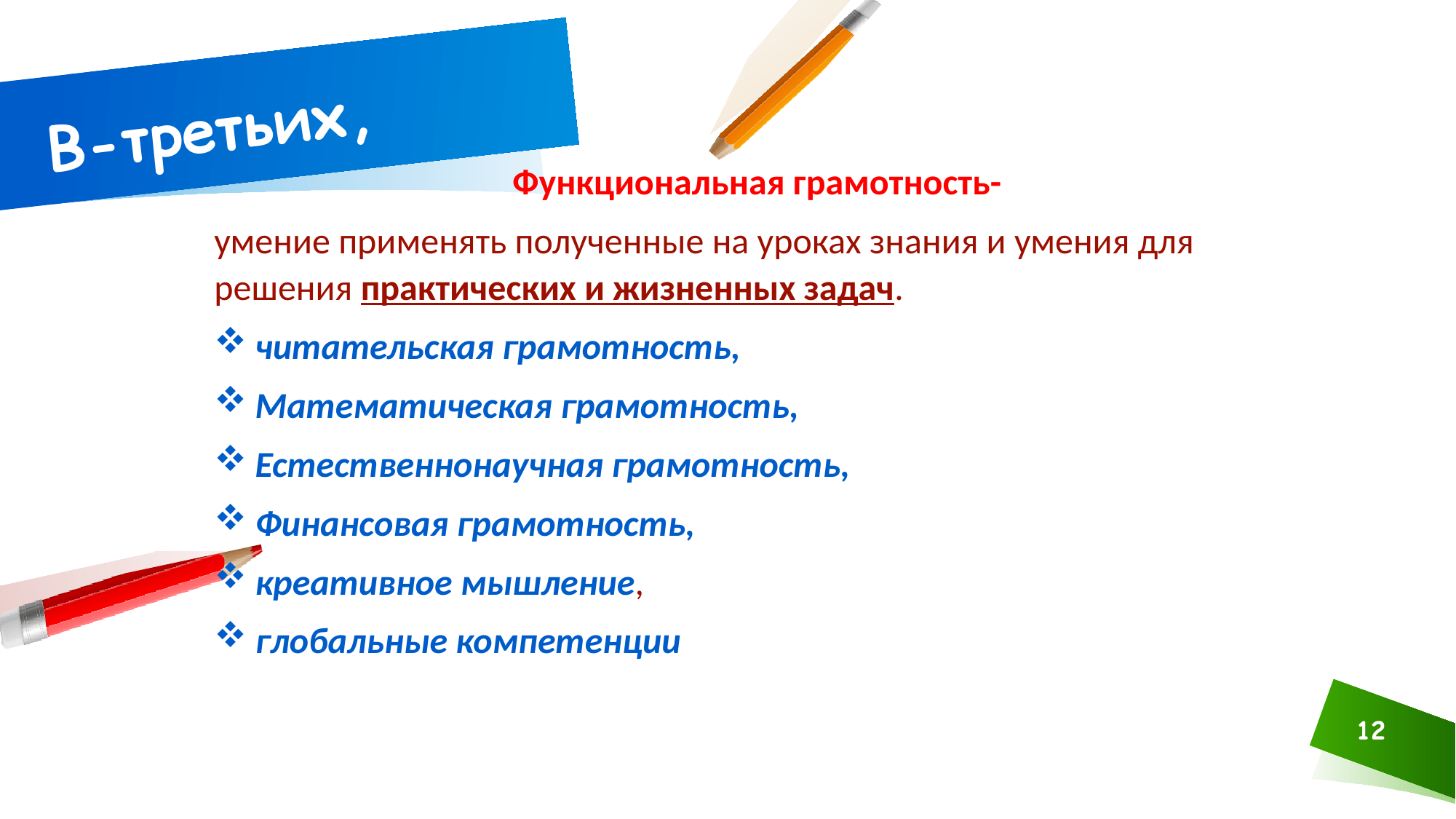

# В-третьих,
 Функциональная грамотность-
умение применять полученные на уроках знания и умения для решения практических и жизненных задач.
читательская грамотность,
Математическая грамотность,
Естественнонаучная грамотность,
Финансовая грамотность,
креативное мышление,
глобальные компетенции
12